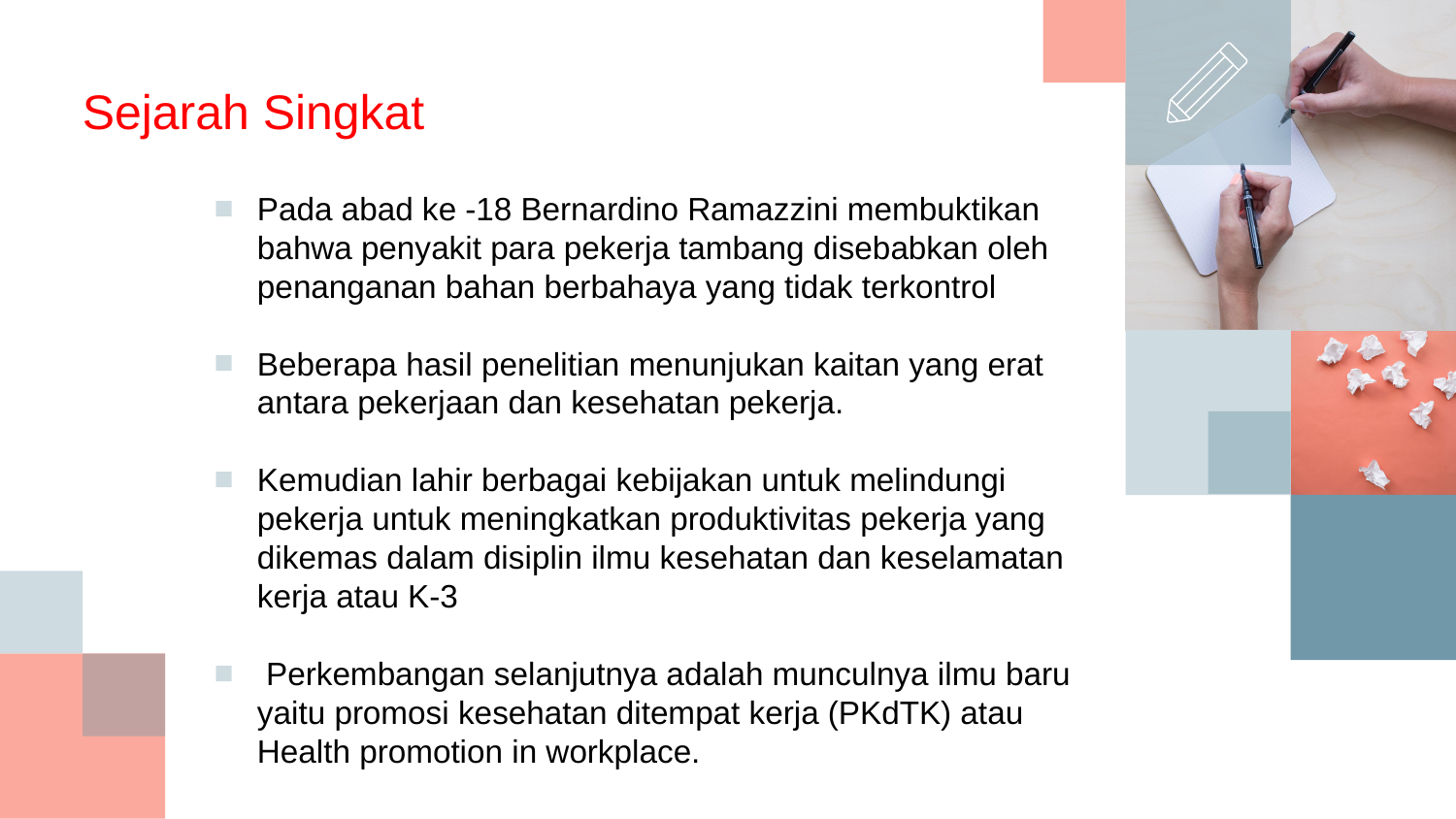

# Sejarah Singkat
Pada abad ke -18 Bernardino Ramazzini membuktikan bahwa penyakit para pekerja tambang disebabkan oleh penanganan bahan berbahaya yang tidak terkontrol

Beberapa hasil penelitian menunjukan kaitan yang erat antara pekerjaan dan kesehatan pekerja.

Kemudian lahir berbagai kebijakan untuk melindungi pekerja untuk meningkatkan produktivitas pekerja yang dikemas dalam disiplin ilmu kesehatan dan keselamatan kerja atau K-3

 Perkembangan selanjutnya adalah munculnya ilmu baru yaitu promosi kesehatan ditempat kerja (PKdTK) atau Health promotion in workplace.